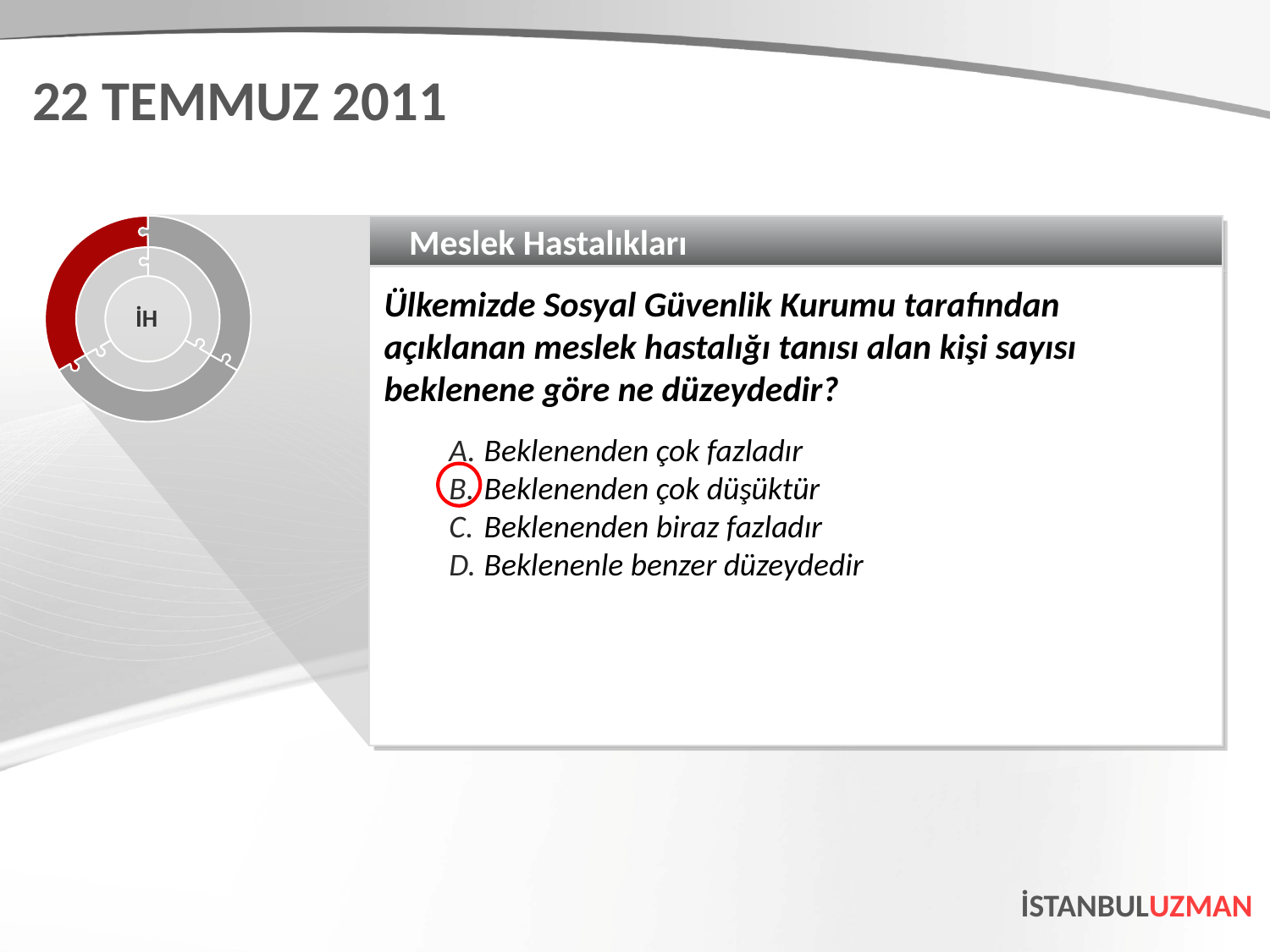

22 TEMMUZ 2011

Meslek Hastalıkları
Ülkemizde Sosyal Güvenlik Kurumu tarafından açıklanan meslek hastalığı tanısı alan kişi sayısı beklenene göre ne düzeydedir?

Beklenenden çok fazladır
Beklenenden çok düşüktür
Beklenenden biraz fazladır
Beklenenle benzer düzeydedir
İH

İSTANBULUZMAN